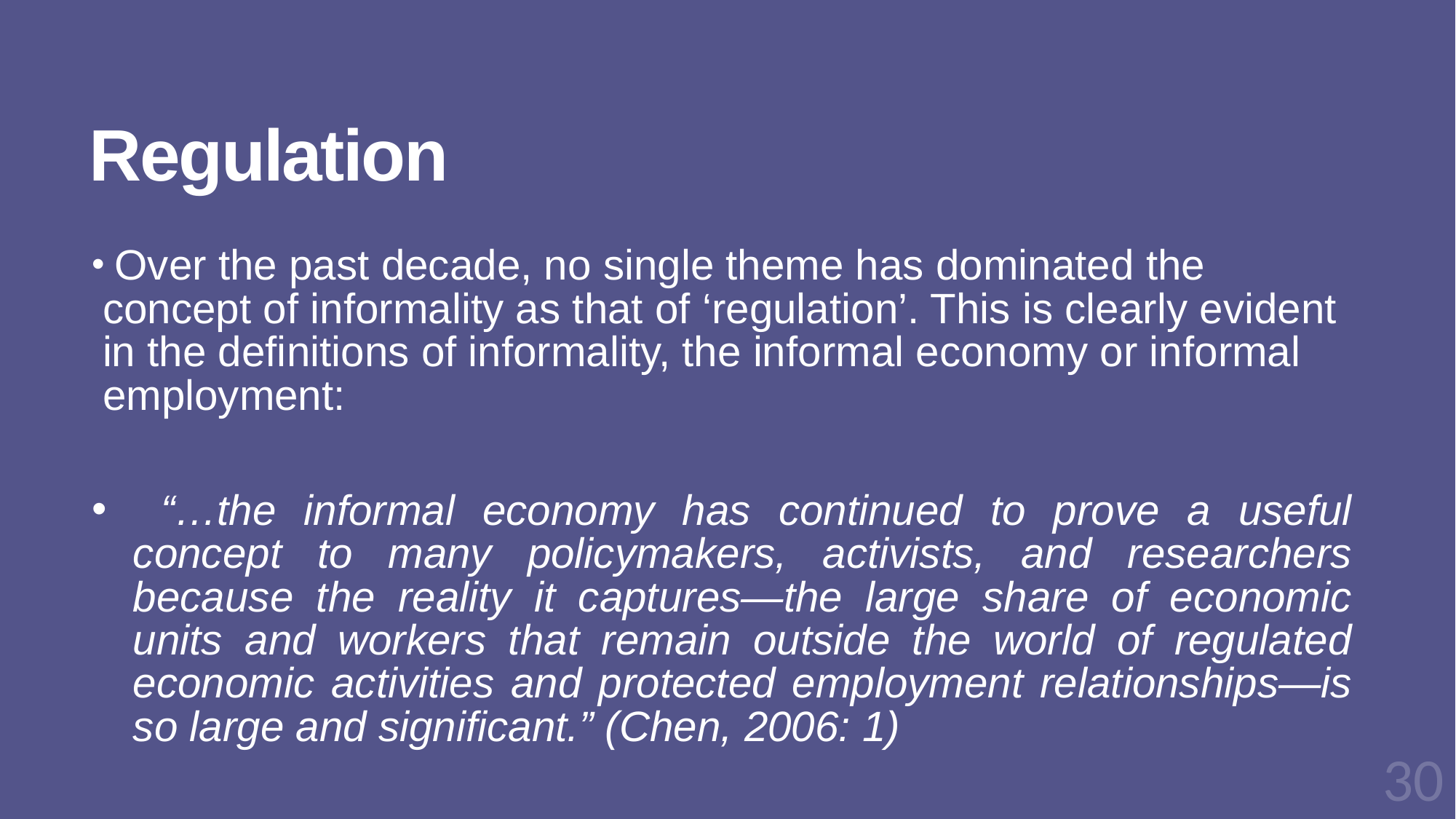

# Regulation
 Over the past decade, no single theme has dominated the concept of informality as that of ‘regulation’. This is clearly evident in the definitions of informality, the informal economy or informal employment:

 “…the informal economy has continued to prove a useful concept to many policymakers, activists, and researchers because the reality it captures—the large share of economic units and workers that remain outside the world of regulated economic activities and protected employment relationships—is so large and significant.” (Chen, 2006: 1)

30